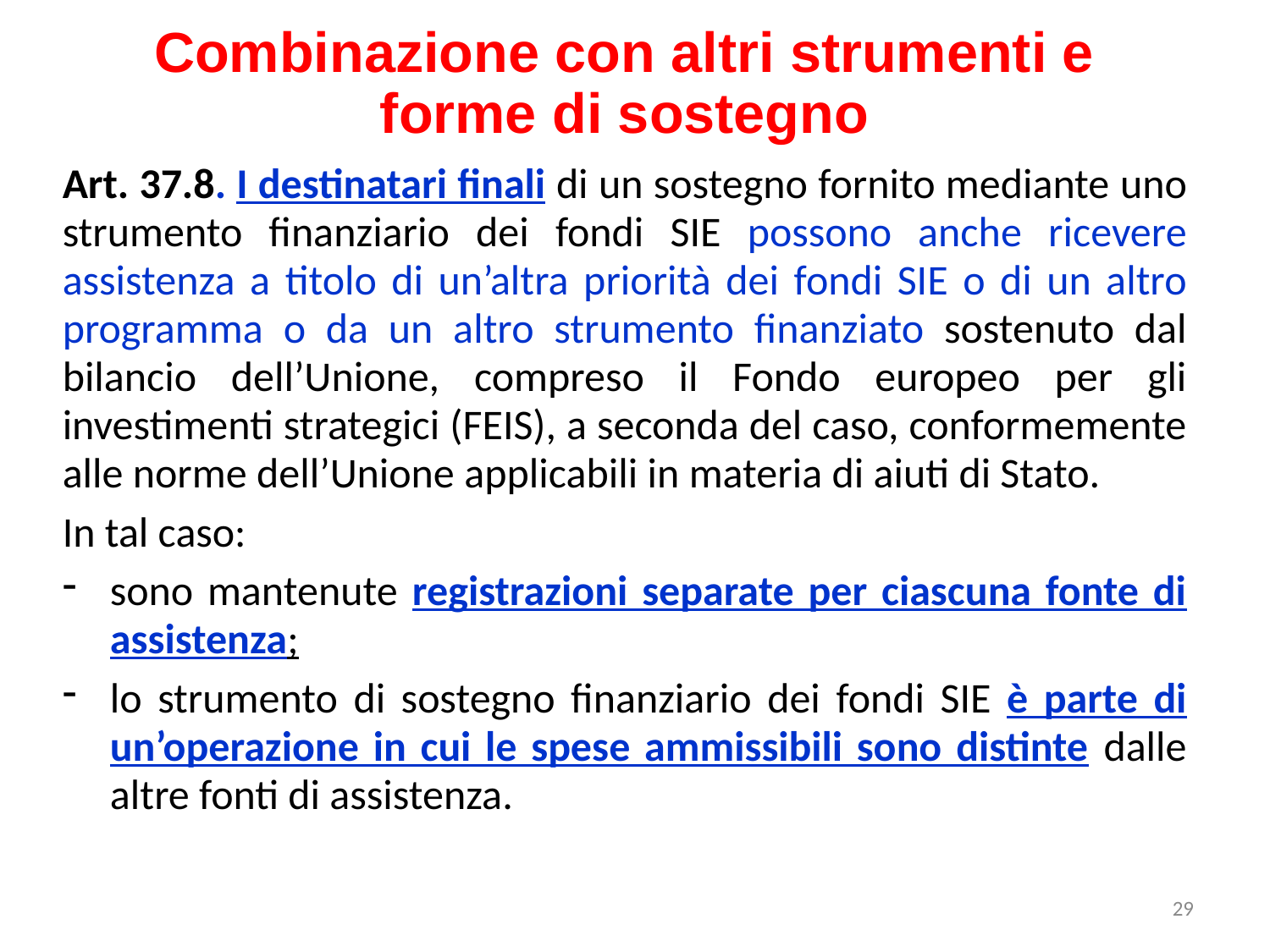

Combinazione con altri strumenti e forme di sostegno
Art. 37.8. I destinatari finali di un sostegno fornito mediante uno strumento finanziario dei fondi SIE possono anche ricevere assistenza a titolo di un’altra priorità dei fondi SIE o di un altro programma o da un altro strumento finanziato sostenuto dal bilancio dell’Unione, compreso il Fondo europeo per gli investimenti strategici (FEIS), a seconda del caso, conformemente alle norme dell’Unione applicabili in materia di aiuti di Stato.
In tal caso:
sono mantenute registrazioni separate per ciascuna fonte di assistenza;
lo strumento di sostegno finanziario dei fondi SIE è parte di un’operazione in cui le spese ammissibili sono distinte dalle altre fonti di assistenza.
29